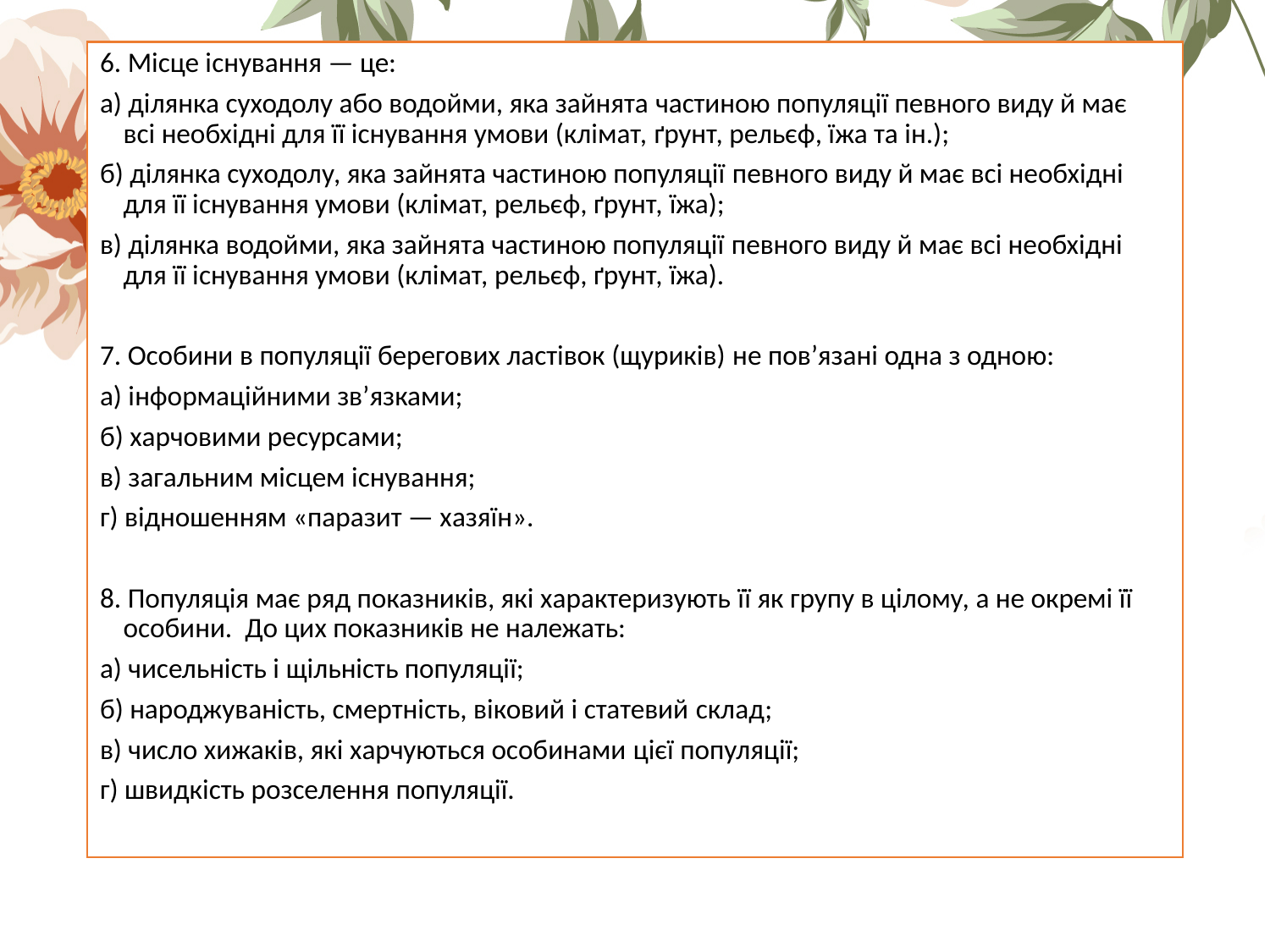

6. Місце існування — це:
а) ділянка суходолу або водойми, яка зайнята частиною популяції певного виду й має всі необхідні для її існування умови (клімат, ґрунт, рельєф, їжа та ін.);
б) ділянка суходолу, яка зайнята частиною популяції певного виду й має всі необхідні для її існування умови (клімат, рельєф, ґрунт, їжа);
в) ділянка водойми, яка зайнята частиною популяції певного виду й має всі необхідні для її існування умови (клімат, рельєф, ґрунт, їжа).

7. Особини в популяції берегових ластівок (щуриків) не пов’язані одна з одною:
а) інформаційними зв’язками;
б) харчовими ресурсами;
в) загальним місцем існування;
г) відношенням «паразит — хазяїн».

8. Популяція має ряд показників, які характеризують її як групу в цілому, а не окремі її особини.  До цих показників не належать:
а) чисельність і щільність популяції;
б) народжуваність, смертність, віковий і статевий склад;
в) число хижаків, які харчуються особинами цієї популяції;
г) швидкість розселення популяції.